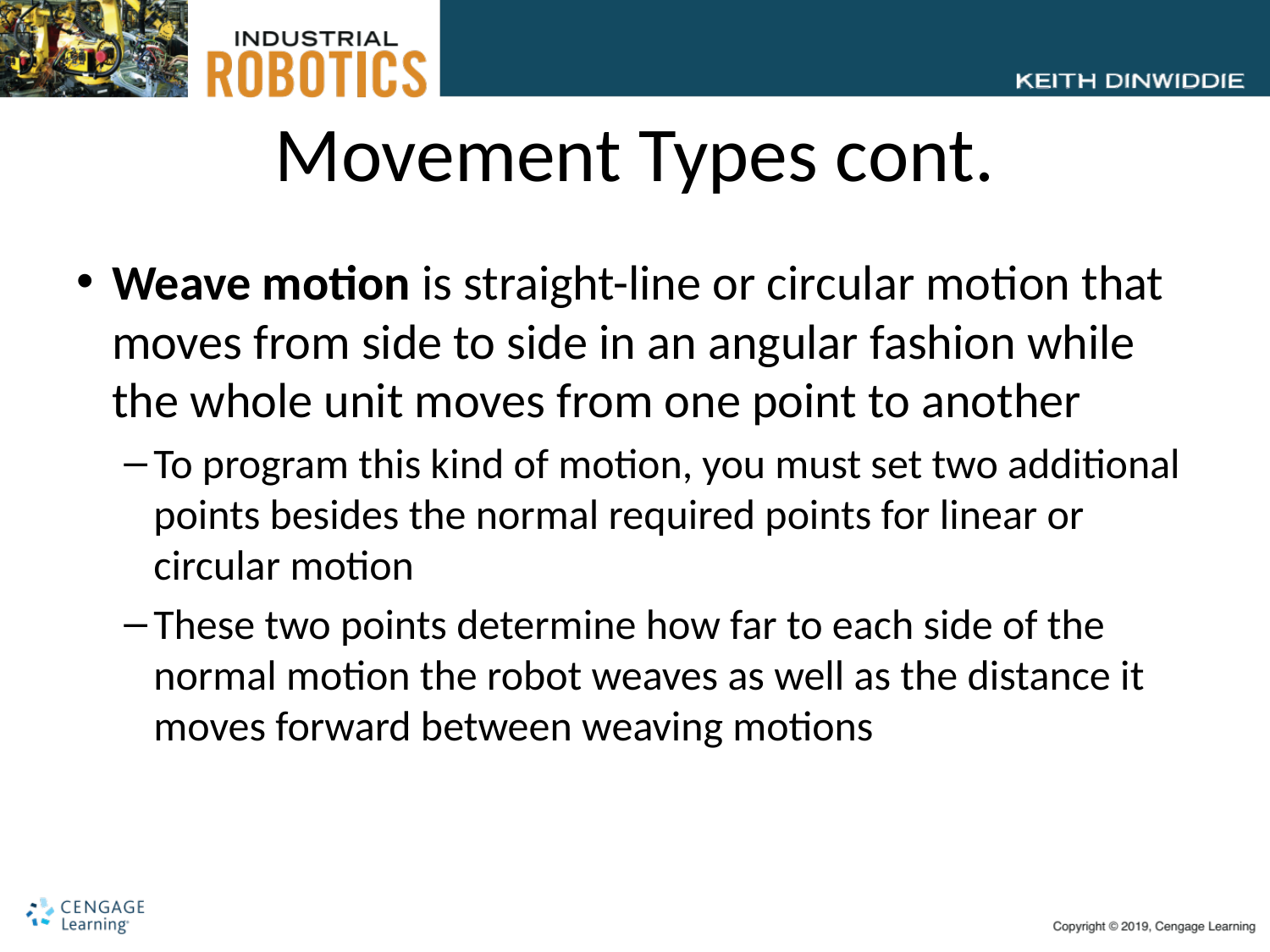

# Movement Types cont.
Weave motion is straight-line or circular motion that moves from side to side in an angular fashion while the whole unit moves from one point to another
To program this kind of motion, you must set two additional points besides the normal required points for linear or circular motion
These two points determine how far to each side of the normal motion the robot weaves as well as the distance it moves forward between weaving motions